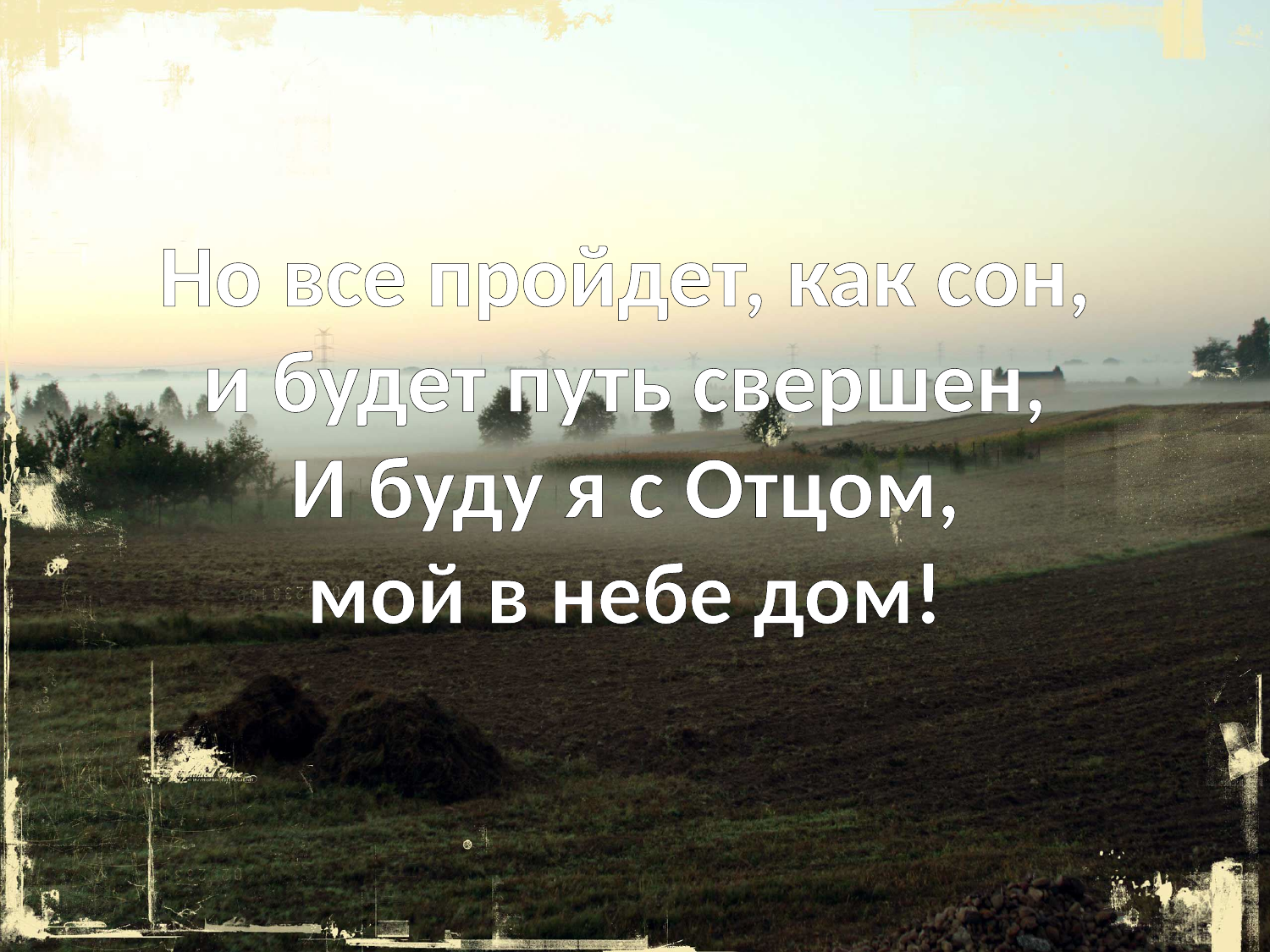

# Но все пройдет, как сон, и будет путь свершен, И буду я с Отцом, мой в небе дом!